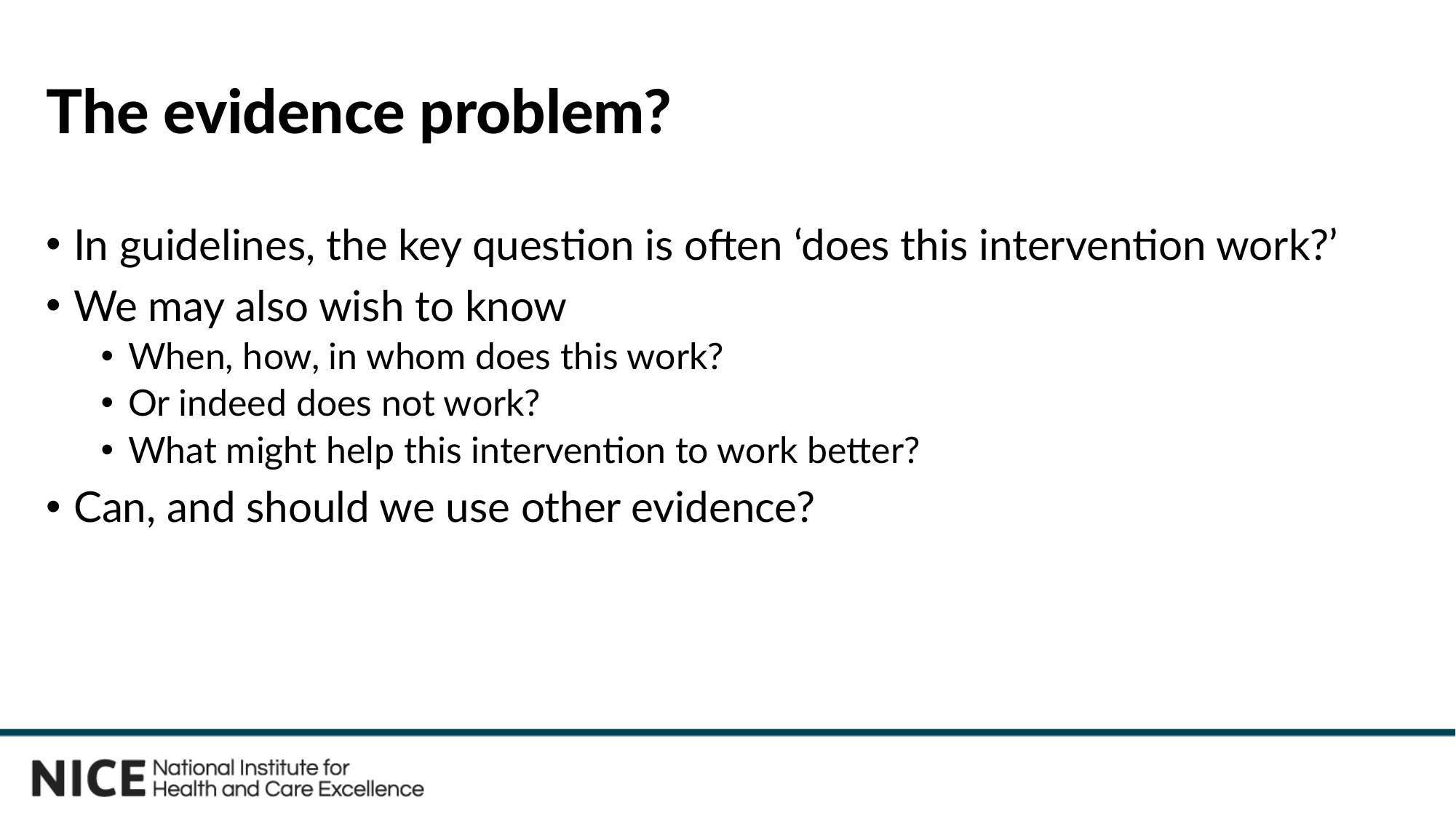

# The evidence problem?
In guidelines, the key question is often ‘does this intervention work?’
We may also wish to know
When, how, in whom does this work?
Or indeed does not work?
What might help this intervention to work better?
Can, and should we use other evidence?